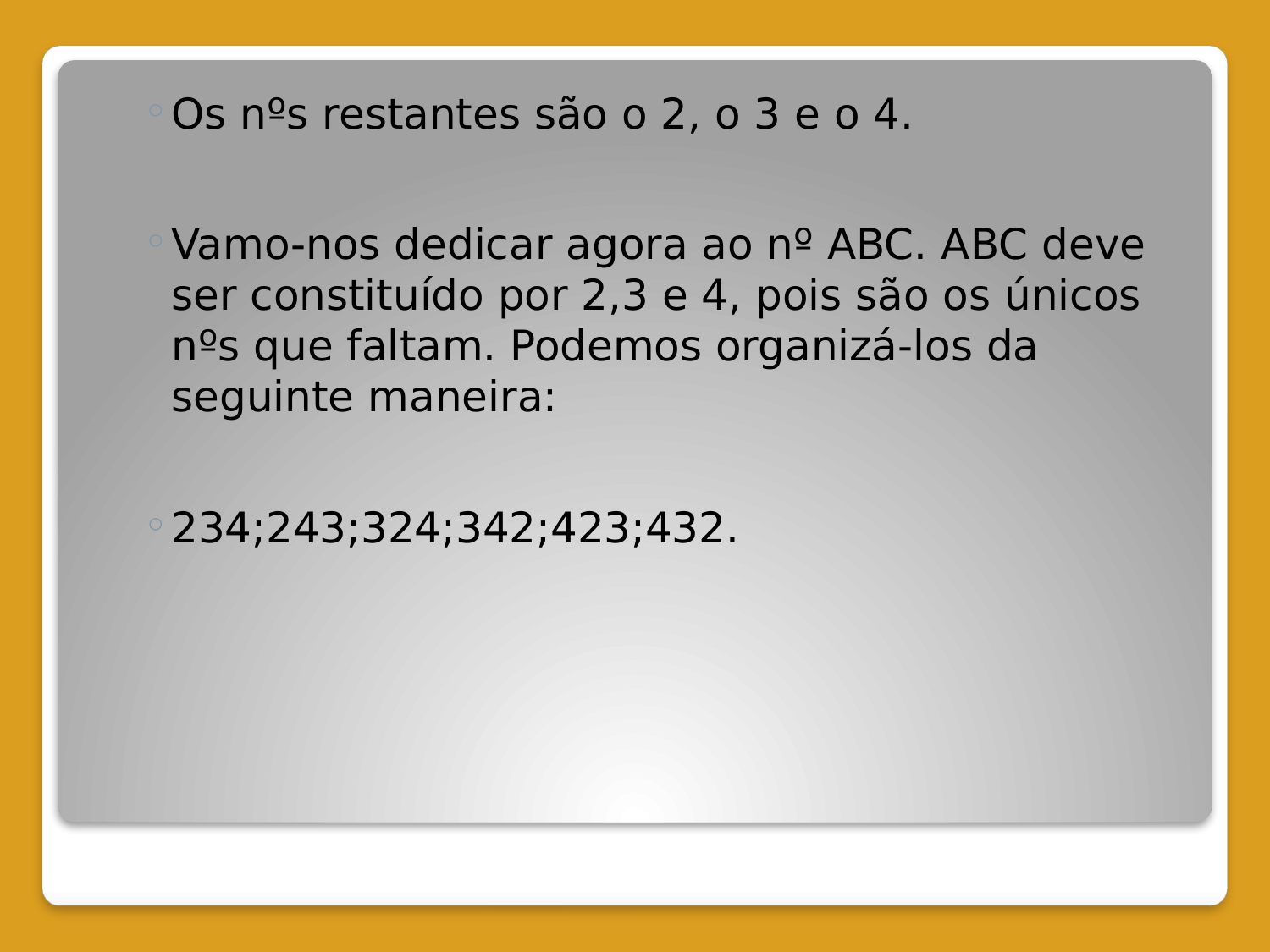

Os nºs restantes são o 2, o 3 e o 4.

Vamo-nos dedicar agora ao nº ABC. ABC deve ser constituído por 2,3 e 4, pois são os únicos nºs que faltam. Podemos organizá-los da seguinte maneira:

234;243;324;342;423;432.
#